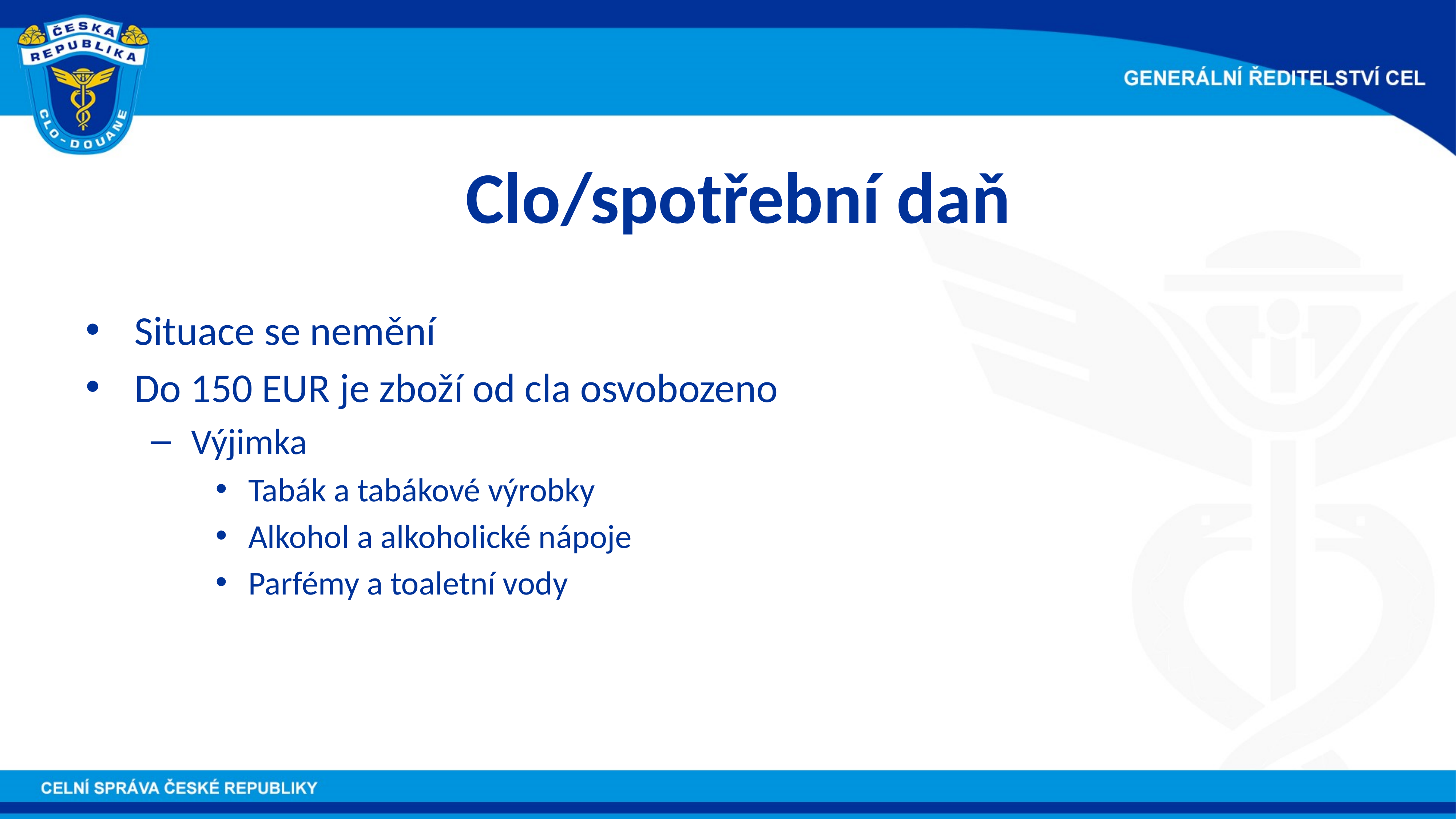

# Clo/spotřební daň
Situace se nemění
Do 150 EUR je zboží od cla osvobozeno
Výjimka
Tabák a tabákové výrobky
Alkohol a alkoholické nápoje
Parfémy a toaletní vody